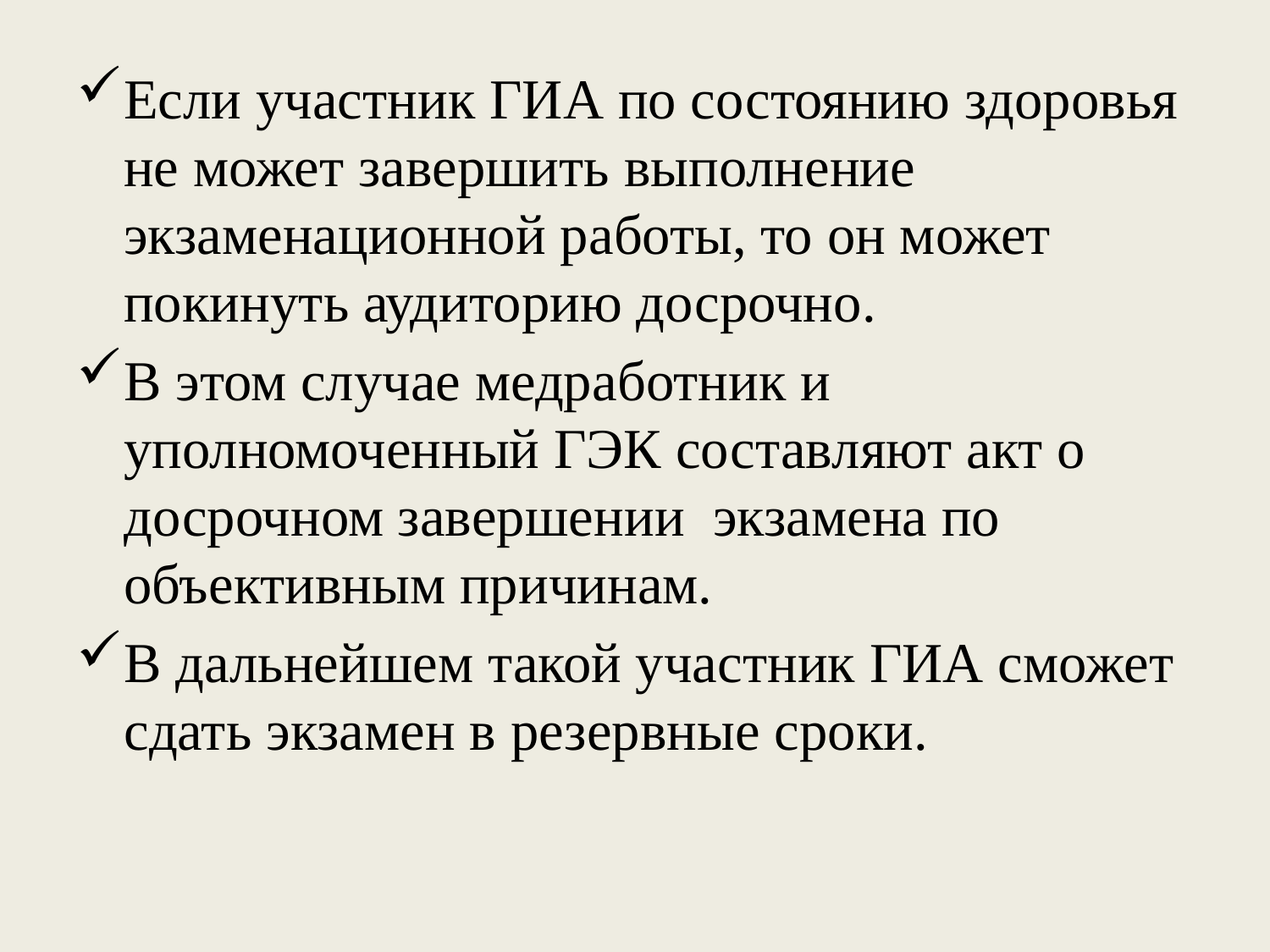

Если участник ГИА по состоянию здоровья не может завершить выполнение экзаменационной работы, то он может покинуть аудиторию досрочно.
В этом случае медработник и уполномоченный ГЭК составляют акт о досрочном завершении  экзамена по объективным причинам.
В дальнейшем такой участник ГИА сможет сдать экзамен в резервные сроки.